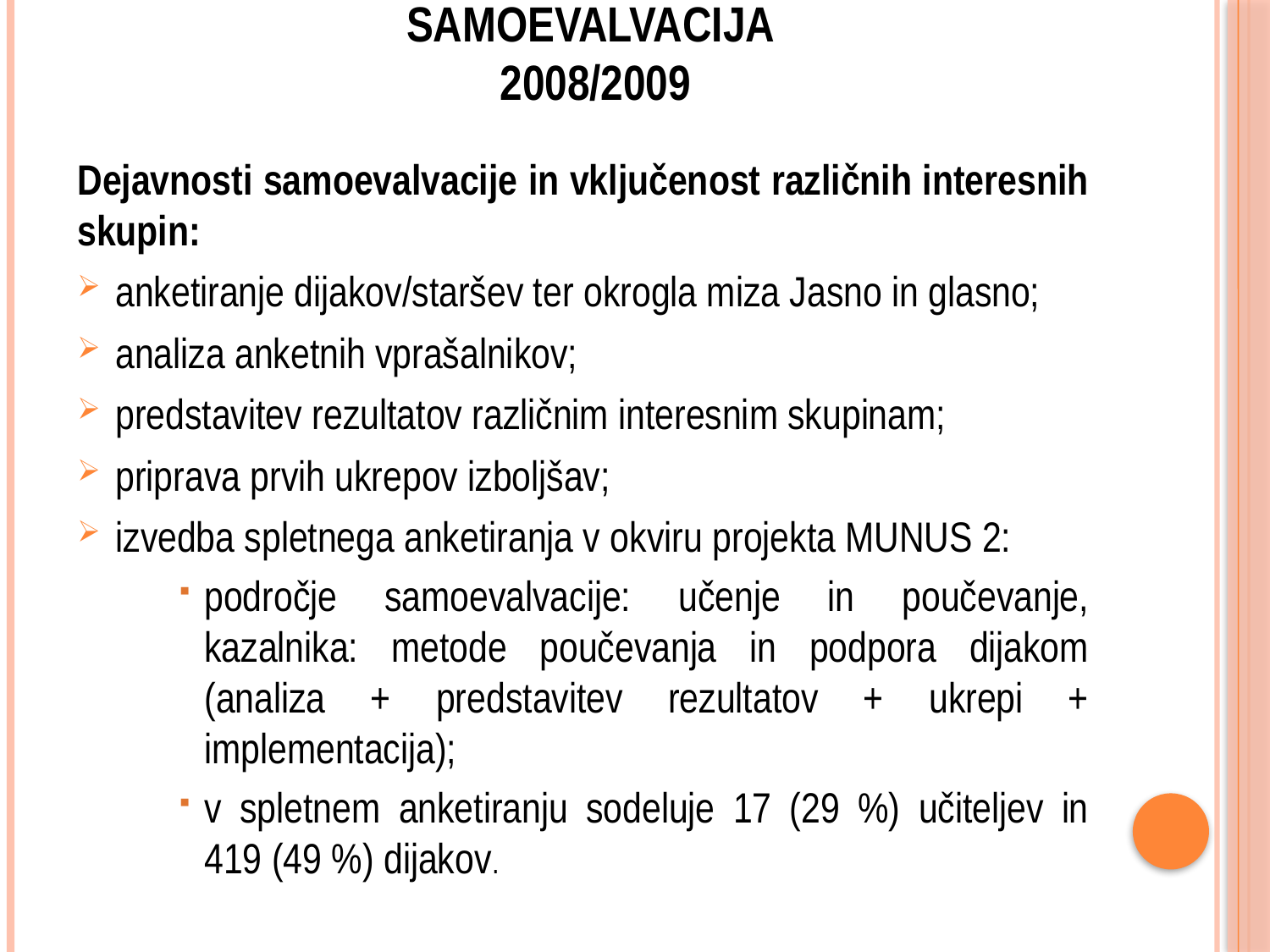

# SAMOEVALVACIJA SAMOEVALVACIJA 2008/2009
Dejavnosti samoevalvacije in vključenost različnih interesnih skupin:
anketiranje dijakov/staršev ter okrogla miza Jasno in glasno;
analiza anketnih vprašalnikov;
predstavitev rezultatov različnim interesnim skupinam;
priprava prvih ukrepov izboljšav;
izvedba spletnega anketiranja v okviru projekta MUNUS 2:
področje samoevalvacije: učenje in poučevanje, kazalnika: metode poučevanja in podpora dijakom (analiza + predstavitev rezultatov + ukrepi + implementacija);
v spletnem anketiranju sodeluje 17 (29 %) učiteljev in 419 (49 %) dijakov.